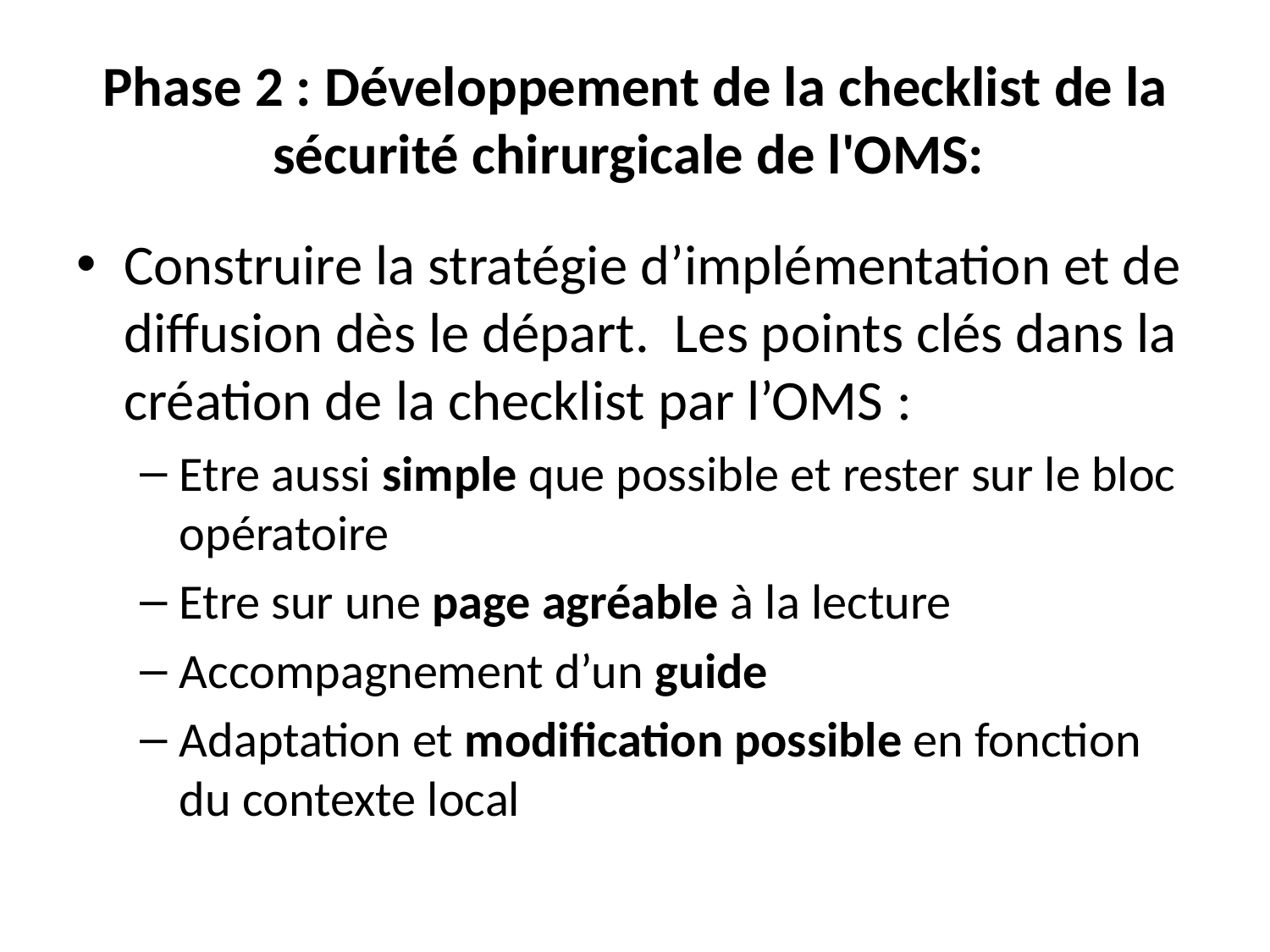

# Phase 2 : Développement de la checklist de la sécurité chirurgicale de l'OMS:
Construire la stratégie d’implémentation et de diffusion dès le départ.  Les points clés dans la création de la checklist par l’OMS :
Etre aussi simple que possible et rester sur le bloc opératoire
Etre sur une page agréable à la lecture
Accompagnement d’un guide
Adaptation et modification possible en fonction du contexte local